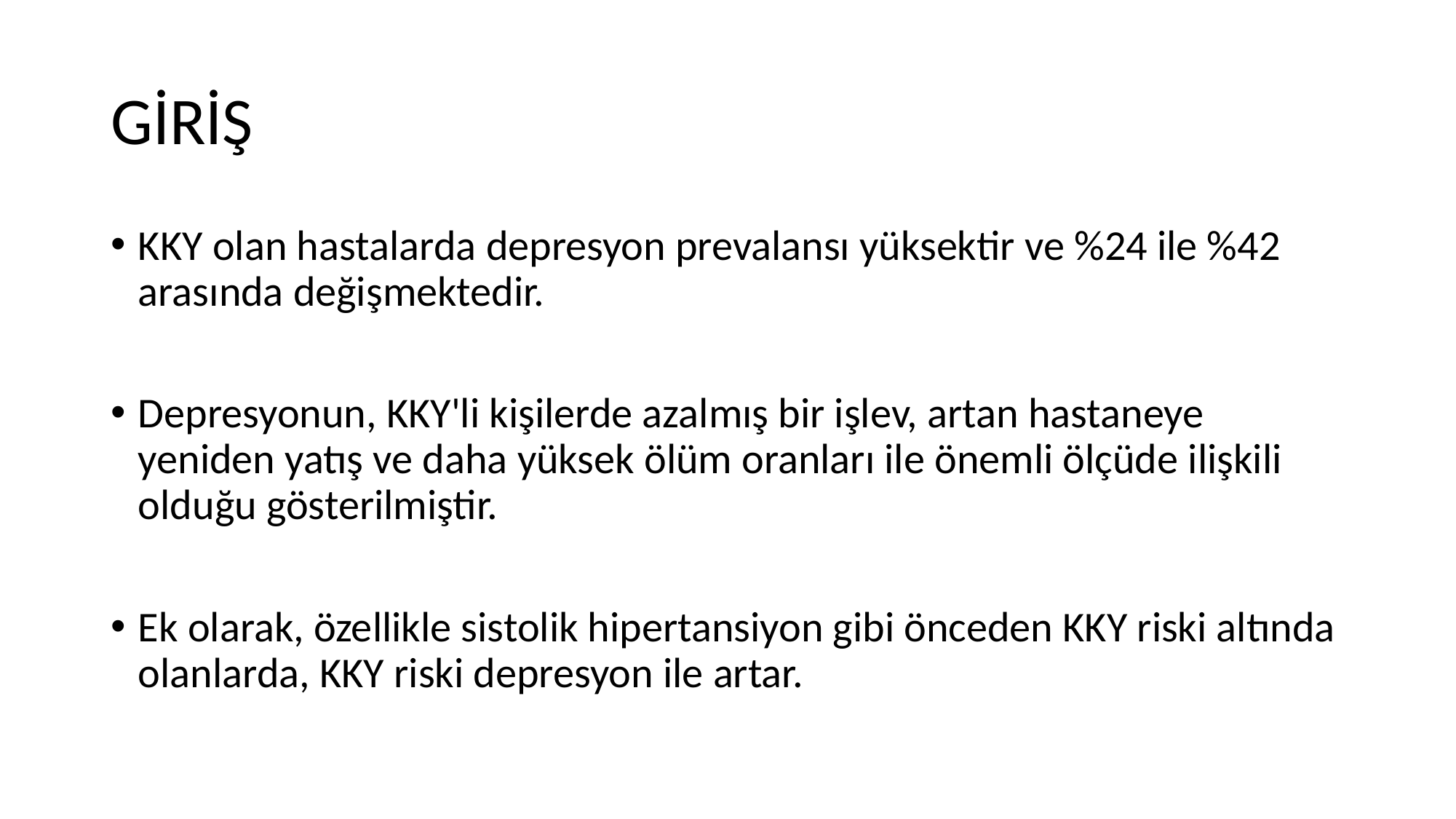

# GİRİŞ
KKY olan hastalarda depresyon prevalansı yüksektir ve %24 ile %42 arasında değişmektedir.

Depresyonun, KKY'li kişilerde azalmış bir işlev, artan hastaneye yeniden yatış ve daha yüksek ölüm oranları ile önemli ölçüde ilişkili olduğu gösterilmiştir.

Ek olarak, özellikle sistolik hipertansiyon gibi önceden KKY riski altında olanlarda, KKY riski depresyon ile artar.